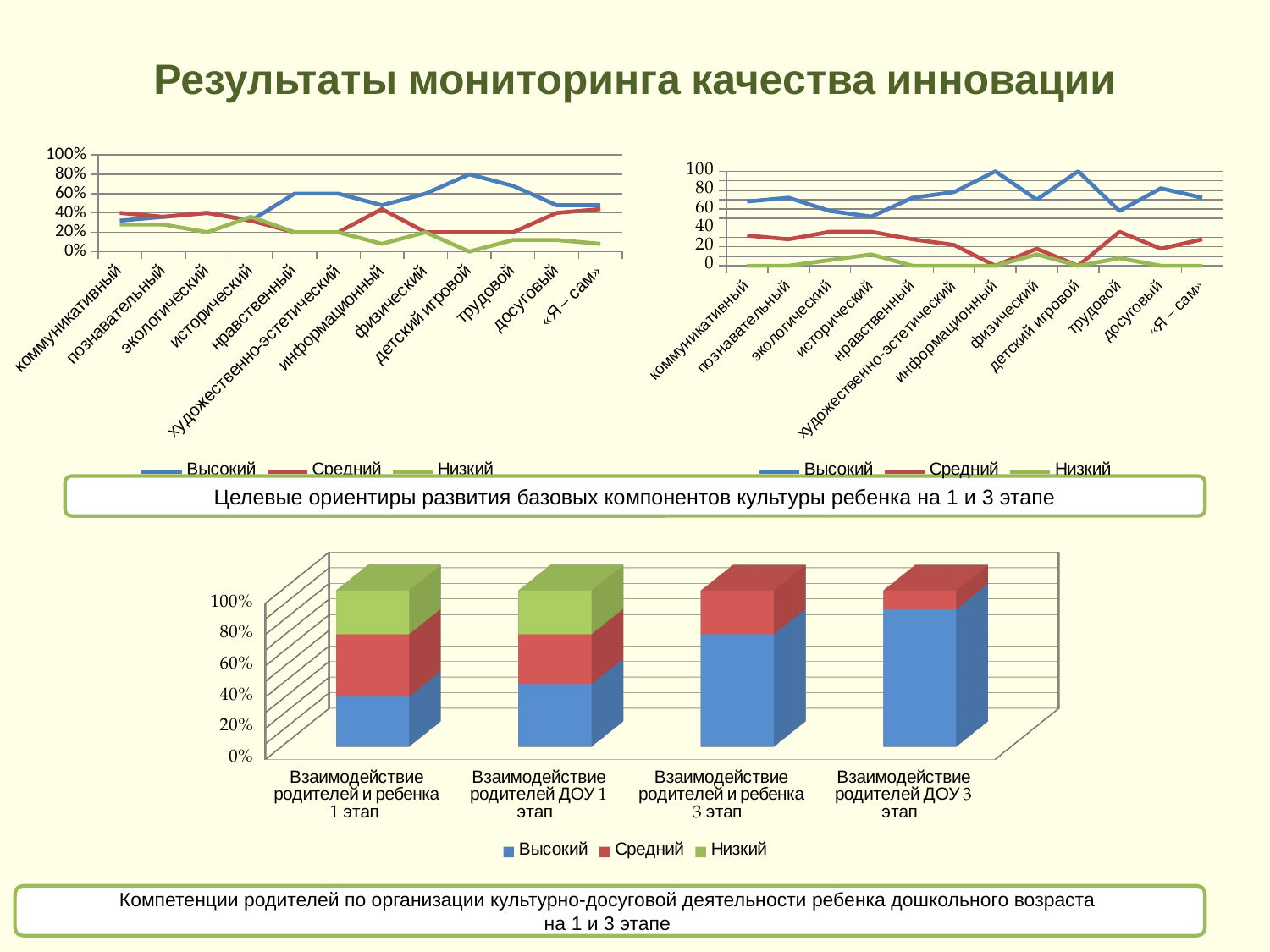

# Результаты мониторинга качества инновации

### Chart

| Category | Высокий | Средний | Низкий |
|---|---|---|---|
| коммуникативный | 0.3200000000000001 | 0.4 | 0.2800000000000001 |
| познавательный | 0.3600000000000001 | 0.3600000000000001 | 0.2800000000000001 |
| экологический | 0.4 | 0.4 | 0.2 |
| исторический | 0.3200000000000001 | 0.3200000000000001 | 0.3600000000000001 |
|  нравственный | 0.6000000000000002 | 0.2 | 0.2 |
| художественно-эстетический | 0.6000000000000002 | 0.2 | 0.2 |
| информационный | 0.4800000000000001 | 0.44 | 0.08000000000000003 |
| физический | 0.6000000000000002 | 0.2 | 0.2 |
| детский игровой | 0.8 | 0.2 | 0.0 |
|  трудовой | 0.68 | 0.2 | 0.12000000000000002 |
| досуговый | 0.4800000000000001 | 0.4 | 0.12000000000000002 |
| «Я – сам» | 0.4800000000000001 | 0.44 | 0.08000000000000003 |

### Chart

| Category | Высокий | Средний | Низкий |
|---|---|---|---|
| коммуникативный | 68.0 | 32.0 | 0.0 |
| познавательный | 72.0 | 28.0 | 0.0 |
| экологический | 58.0 | 36.0 | 6.0 |
| исторический | 52.0 | 36.0 | 12.0 |
|  нравственный | 72.0 | 28.0 | 0.0 |
| художественно-эстетический | 78.0 | 22.0 | 0.0 |
| информационный | 100.0 | 0.0 | 0.0 |
| физический | 70.0 | 18.0 | 12.0 |
| детский игровой | 100.0 | 0.0 | 0.0 |
|  трудовой | 58.0 | 36.0 | 8.0 |
| досуговый | 82.0 | 18.0 | 0.0 |
| «Я – сам» | 72.0 | 28.0 | 0.0 |
Целевые ориентиры развития базовых компонентов культуры ребенка на 1 и 3 этапе

[unsupported chart]

8
Компетенции родителей по организации культурно-досуговой деятельности ребенка дошкольного возраста
на 1 и 3 этапе